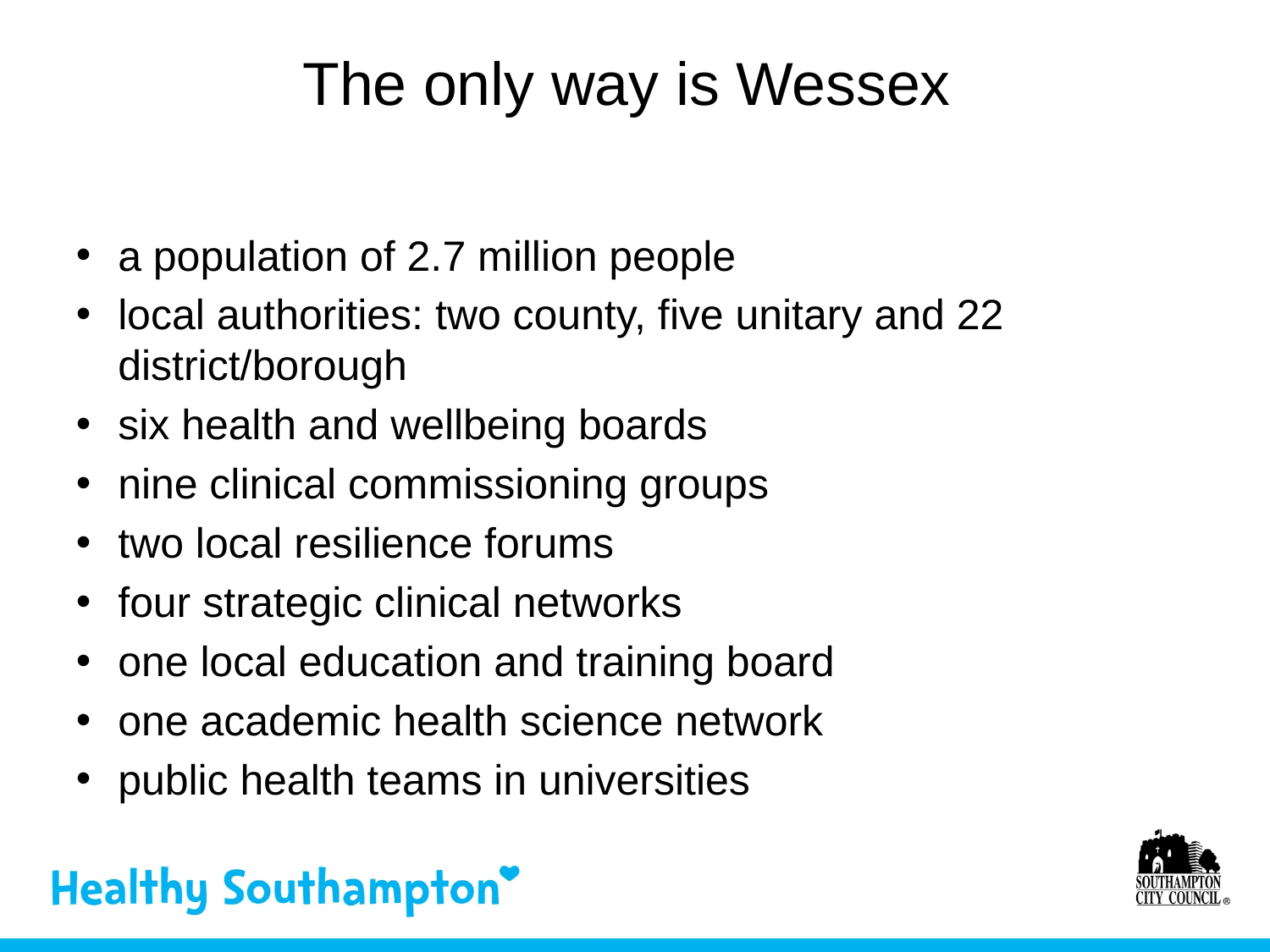

# The only way is Wessex
a population of 2.7 million people
local authorities: two county, five unitary and 22 district/borough
six health and wellbeing boards
nine clinical commissioning groups
two local resilience forums
four strategic clinical networks
one local education and training board
one academic health science network
public health teams in universities